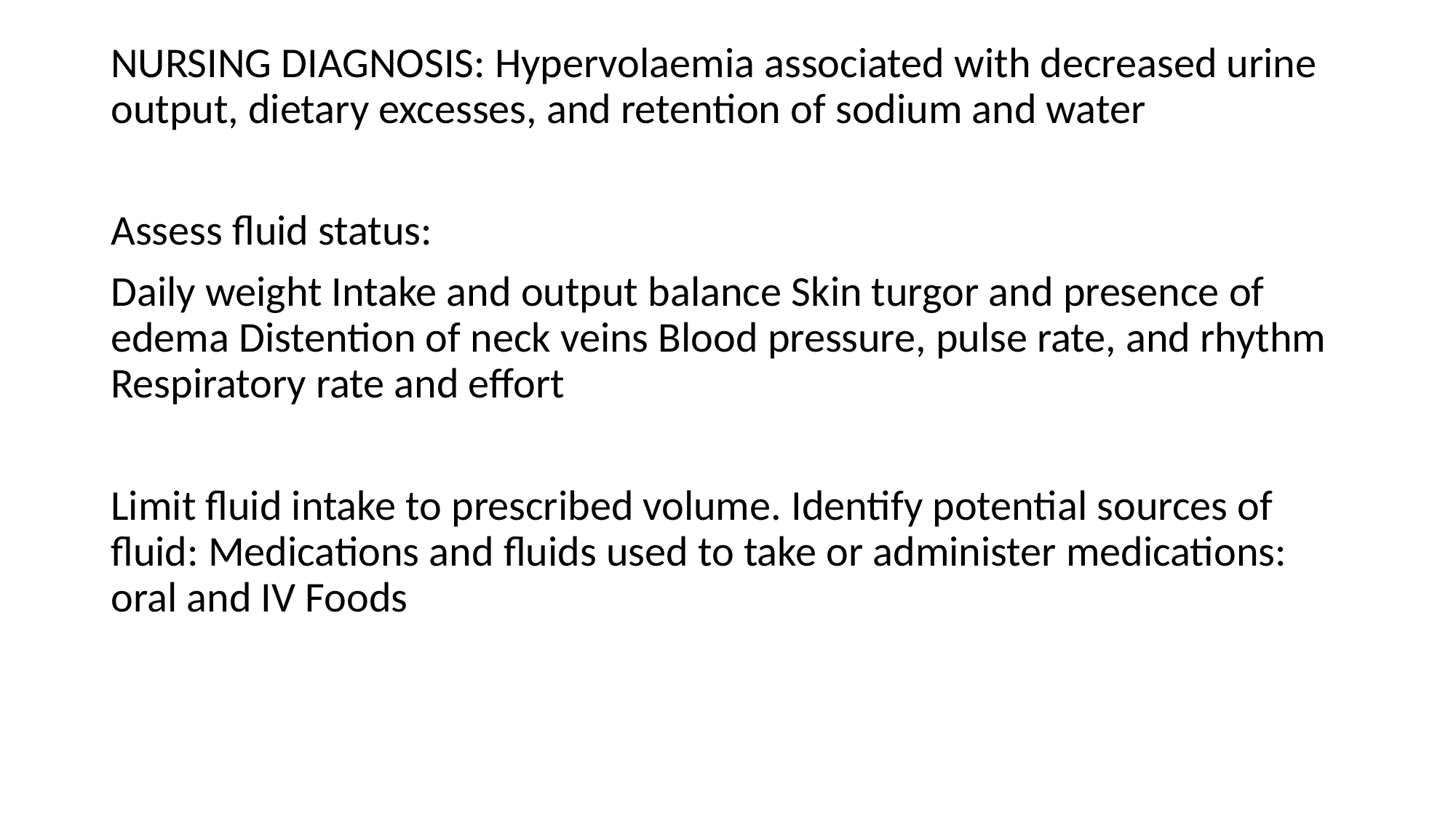

NURSING DIAGNOSIS: Hypervolaemia associated with decreased urine output, dietary excesses, and retention of sodium and water

Assess fluid status:
Daily weight Intake and output balance Skin turgor and presence of edema Distention of neck veins Blood pressure, pulse rate, and rhythm Respiratory rate and effort

Limit fluid intake to prescribed volume. Identify potential sources of fluid: Medications and fluids used to take or administer medications: oral and IV Foods